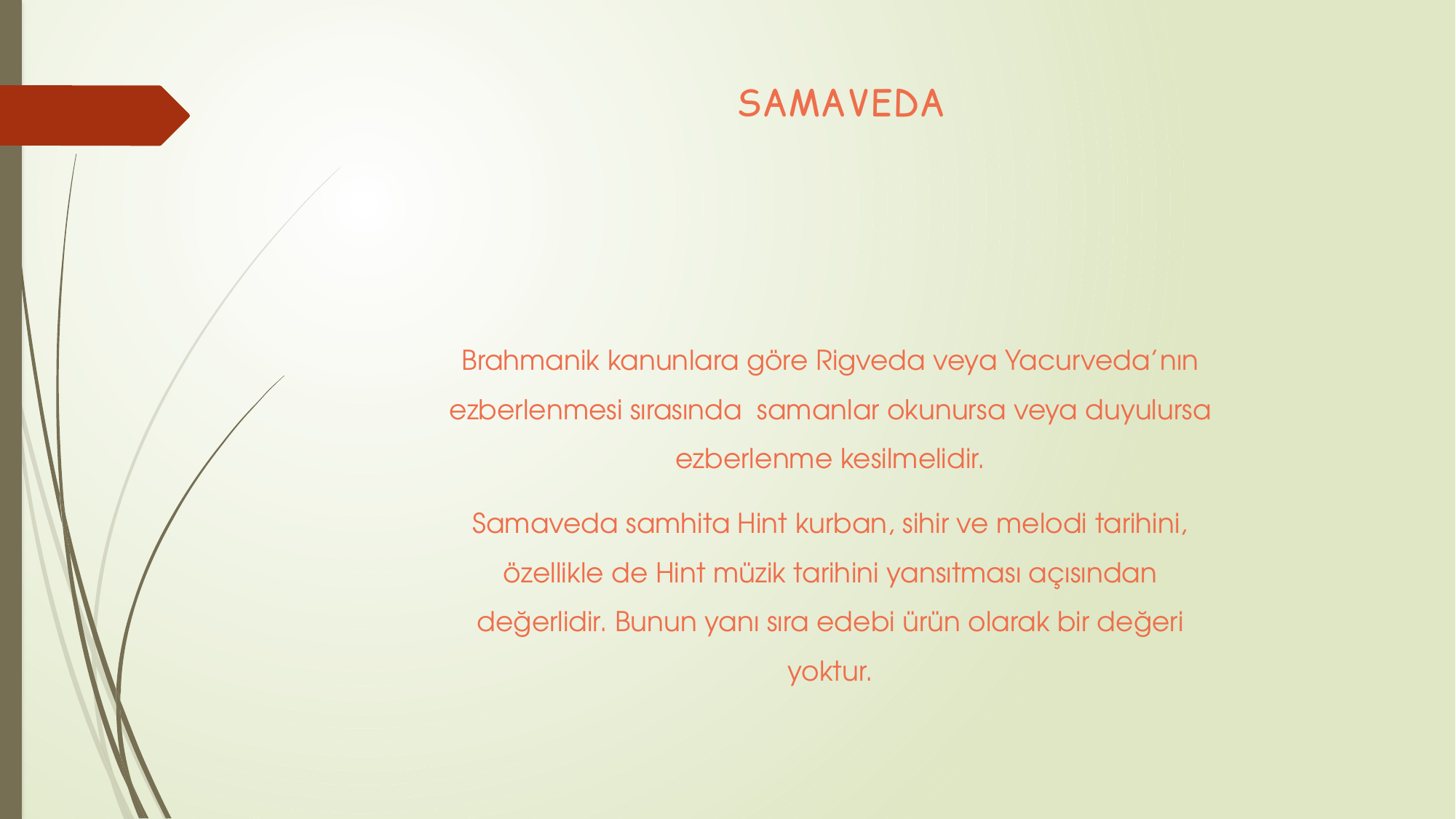

# SAMAVEDA

Brahmanik kanunlara göre Rigveda veya Yacurveda’nın ezberlenmesi sırasında  samanlar okunursa veya duyulursa ezberlenme kesilmelidir.
Samaveda samhita Hint kurban, sihir ve melodi tarihini, özellikle de Hint müzik tarihini yansıtması açısından değerlidir. Bunun yanı sıra edebi ürün olarak bir değeri yoktur.